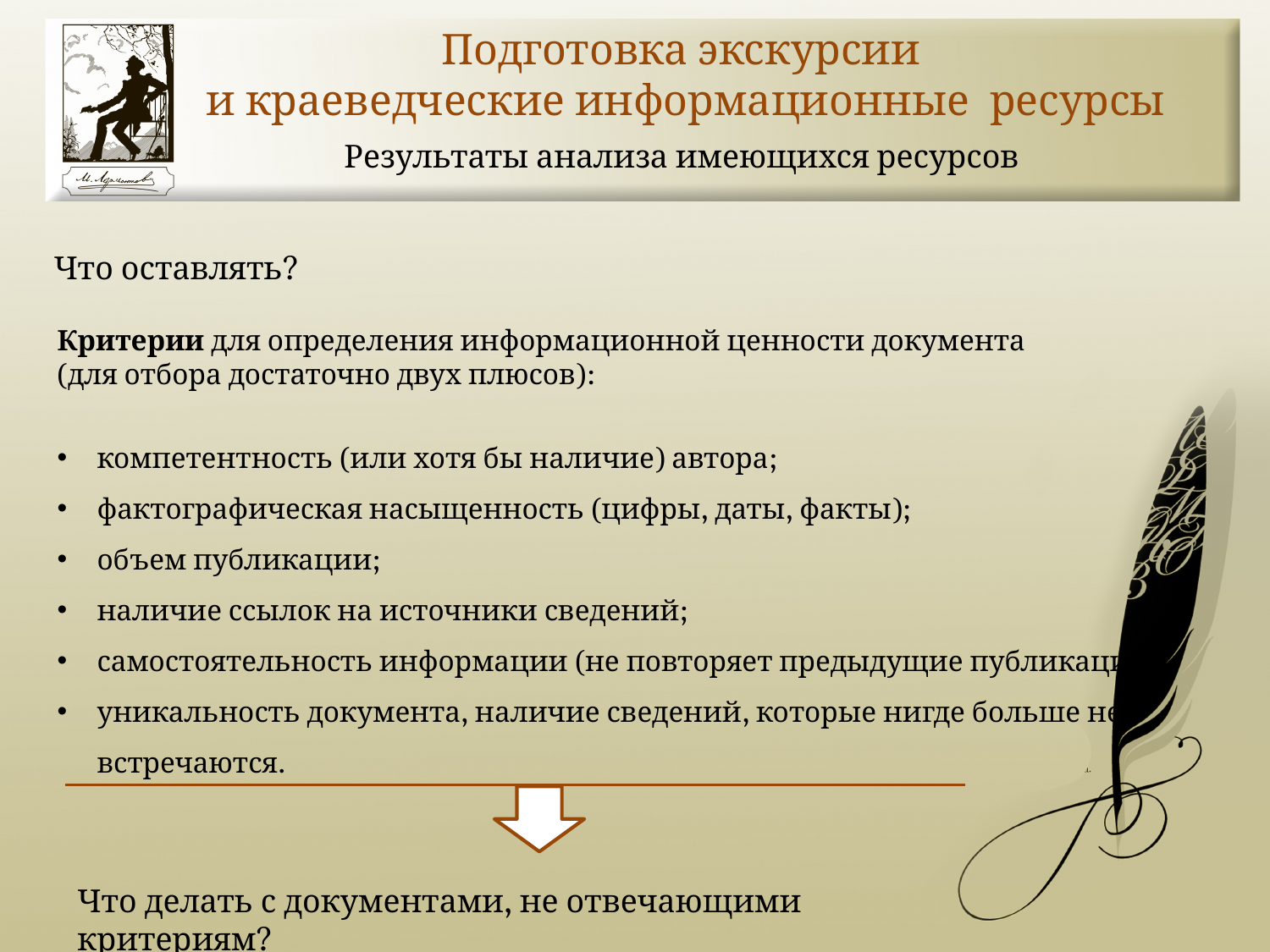

Подготовка экскурсии
и краеведческие информационные  ресурсы
Результаты анализа имеющихся ресурсов
Что оставлять?
Критерии для определения информационной ценности документа
(для отбора достаточно двух плюсов):

компетентность (или хотя бы наличие) автора;
фактографическая насыщенность (цифры, даты, факты);
объем публикации;
наличие ссылок на источники сведений;
самостоятельность информации (не повторяет предыдущие публикации);
уникальность документа, наличие сведений, которые нигде больше не встречаются.

Что делать с документами, не отвечающими критериям?